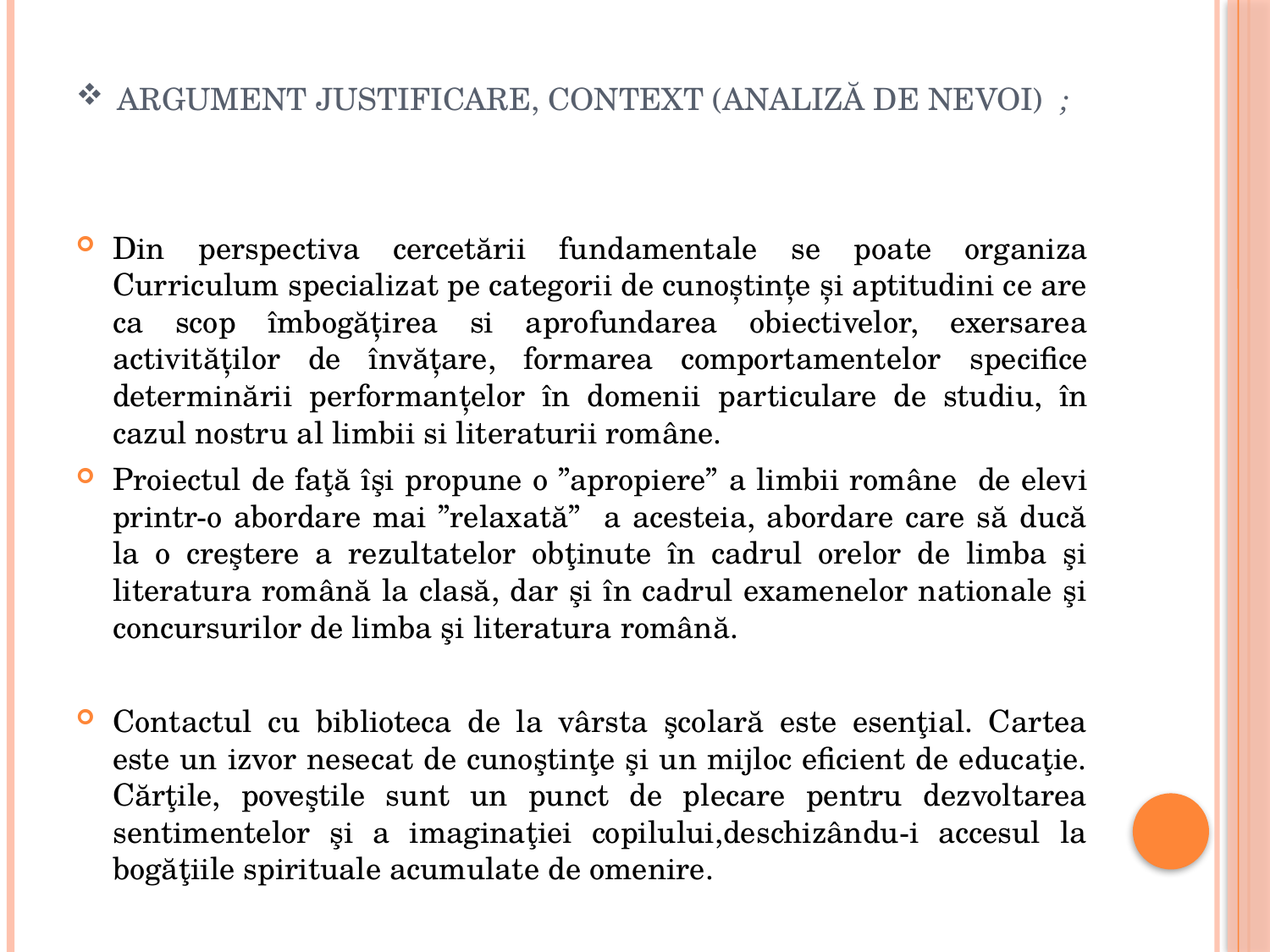

# Argument justificare, context (analiză de nevoi)  ;
Din perspectiva cercetării fundamentale se poate organiza Curriculum specializat pe categorii de cunoştinţe şi aptitudini ce are ca scop îmbogăţirea si aprofundarea obiectivelor, exersarea activităţilor de învăţare, formarea comportamentelor specifice determinării performanţelor în domenii particulare de studiu, în cazul nostru al limbii si literaturii române.
Proiectul de faţă îşi propune o ”apropiere” a limbii române  de elevi printr-o abordare mai ”relaxată”  a acesteia, abordare care să ducă la o creştere a rezultatelor obţinute în cadrul orelor de limba şi literatura română la clasă, dar şi în cadrul examenelor nationale şi concursurilor de limba şi literatura română.

Contactul cu biblioteca de la vârsta şcolară este esenţial. Cartea este un izvor nesecat de cunoştinţe şi un mijloc eficient de educaţie. Cărţile, poveştile sunt un punct de plecare pentru dezvoltarea sentimentelor şi a imaginaţiei copilului,deschizându-i accesul la bogăţiile spirituale acumulate de omenire.